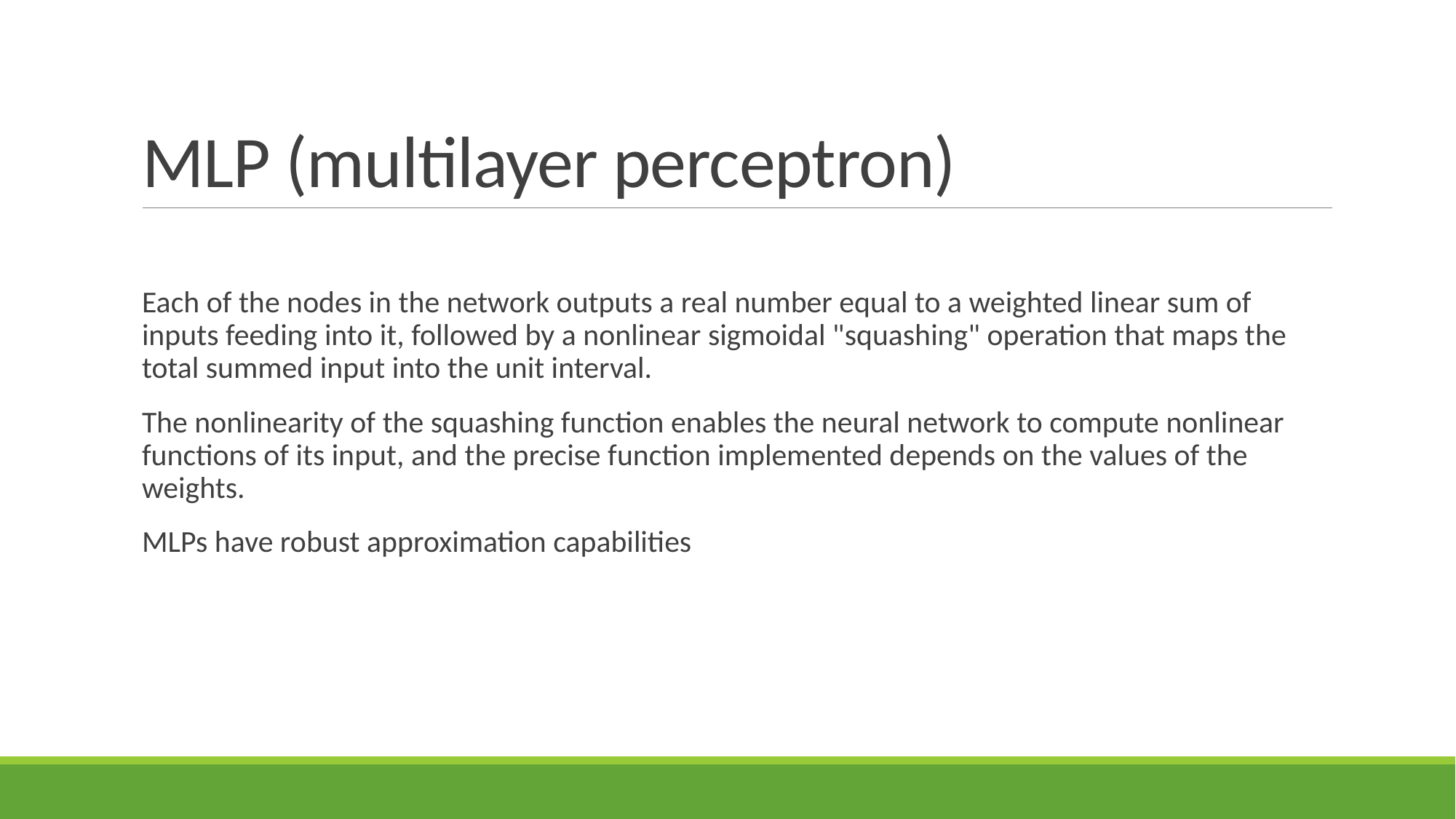

# MLP (multilayer perceptron)
Each of the nodes in the network outputs a real number equal to a weighted linear sum of inputs feeding into it, followed by a nonlinear sigmoidal "squashing" operation that maps the total summed input into the unit interval.
The nonlinearity of the squashing function enables the neural network to compute nonlinear functions of its input, and the precise function implemented depends on the values of the weights.
MLPs have robust approximation capabilities